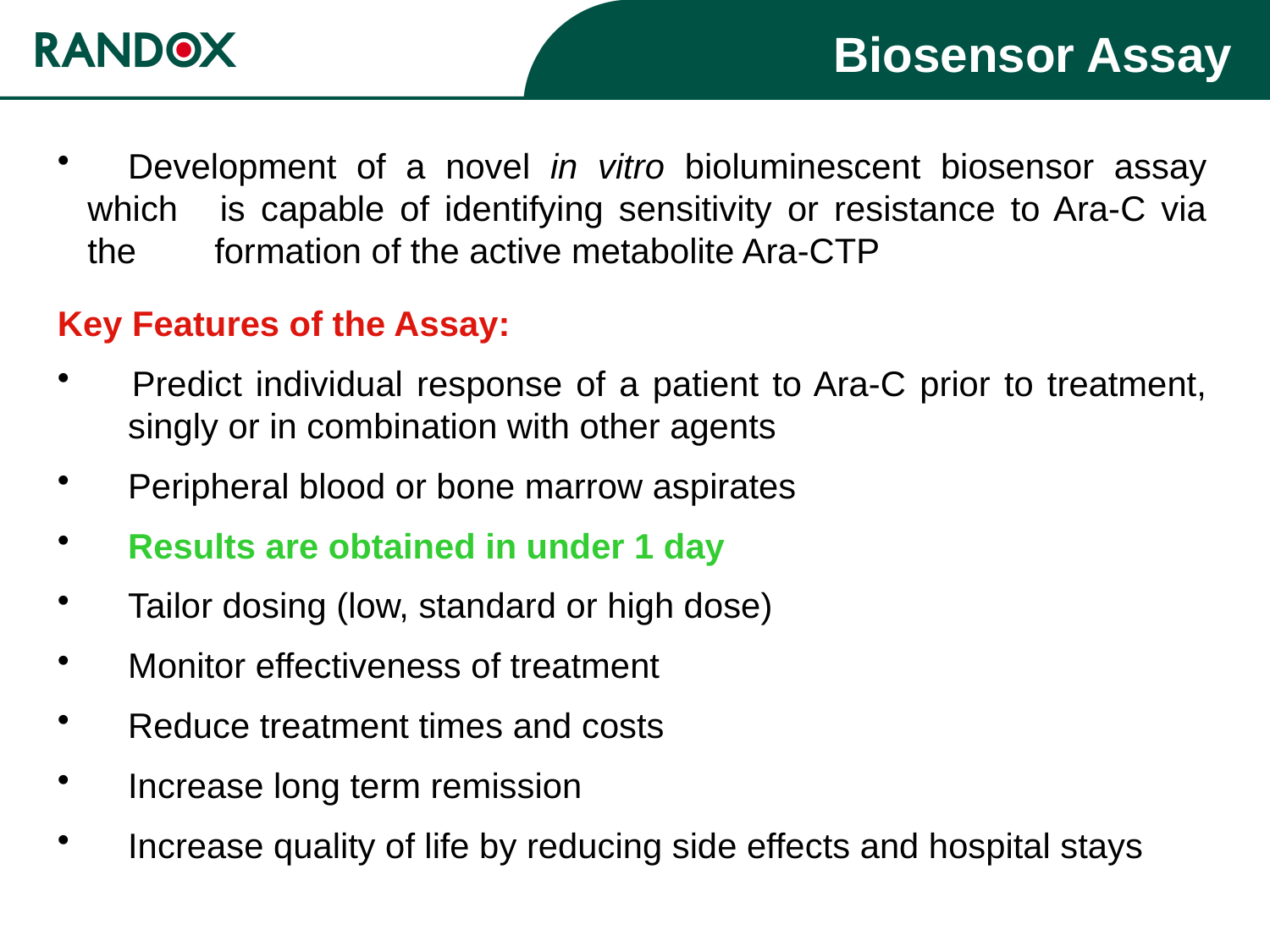

Biosensor Assay
	Development of a novel in vitro bioluminescent biosensor assay which 	is capable of identifying sensitivity or resistance to Ara-C via the 	formation of the active metabolite Ara-CTP
Key Features of the Assay:
 	Predict individual response of a patient to Ara-C prior to treatment, 	singly or in combination with other agents
 	Peripheral blood or bone marrow aspirates
	Results are obtained in under 1 day
	Tailor dosing (low, standard or high dose)
 	Monitor effectiveness of treatment
 	Reduce treatment times and costs
	Increase long term remission
	Increase quality of life by reducing side effects and hospital stays